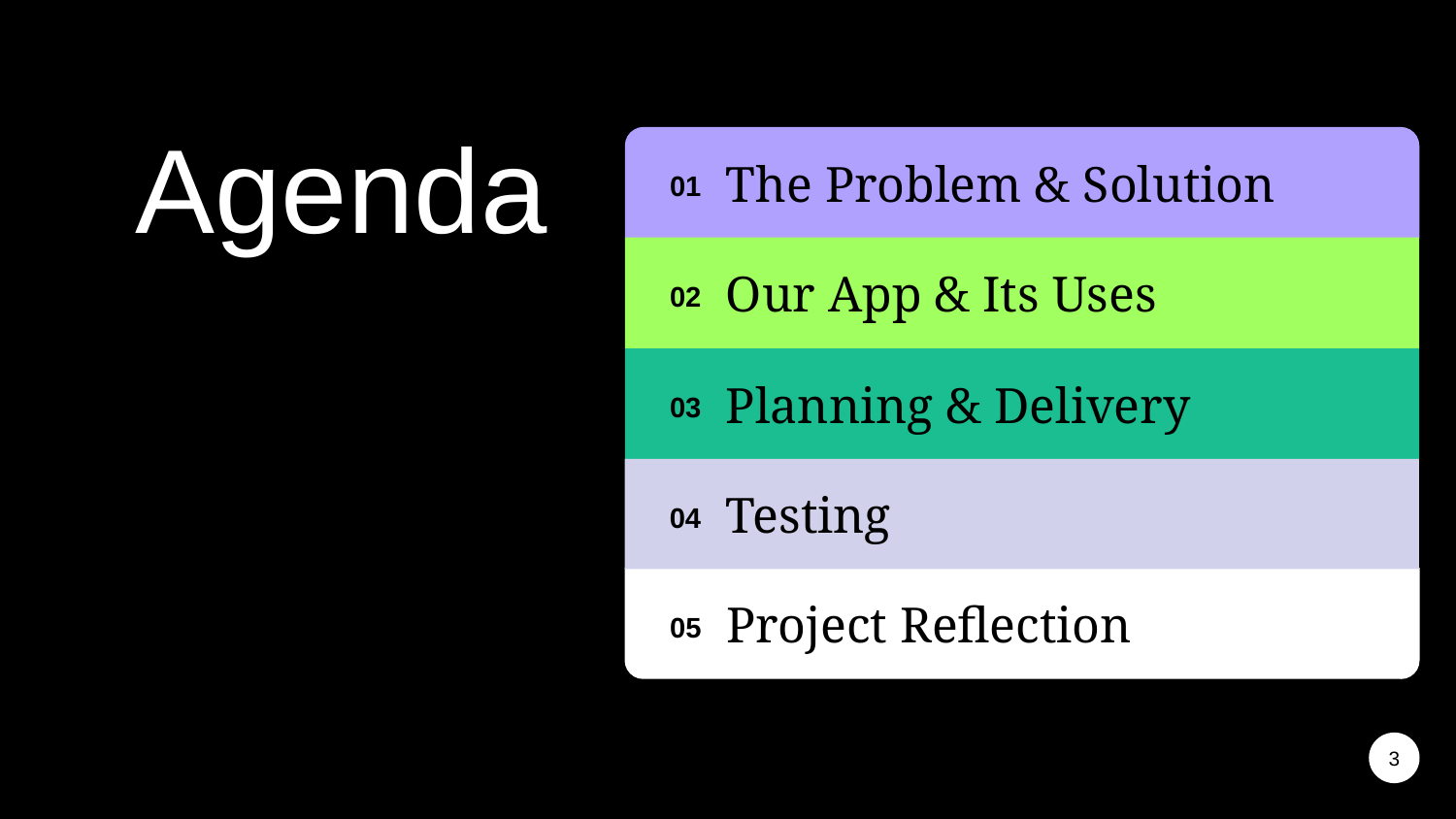

# Agenda

The Problem & Solution
01

Our App & Its Uses
02

Planning & Delivery
03

Testing
04

05
Project Reflection
3
3
3